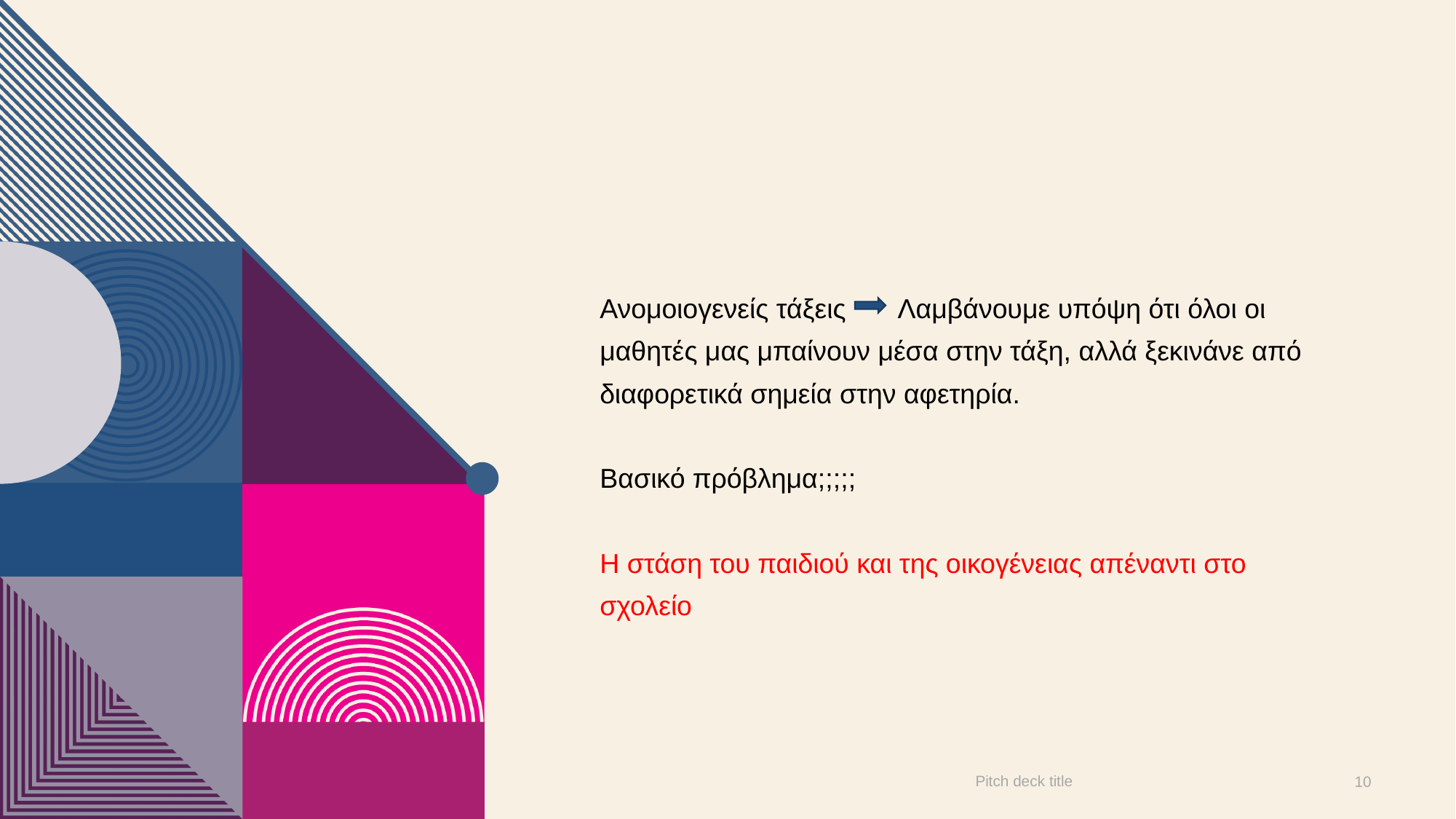

#
Ανομοιογενείς τάξεις       Λαμβάνουμε υπόψη ότι όλοι οι μαθητές μας μπαίνουν μέσα στην τάξη, αλλά ξεκινάνε από διαφορετικά σημεία στην αφετηρία.

Βασικό πρόβλημα;;;;;

Η στάση του παιδιού και της οικογένειας απέναντι στο σχολείο

Pitch deck title
10